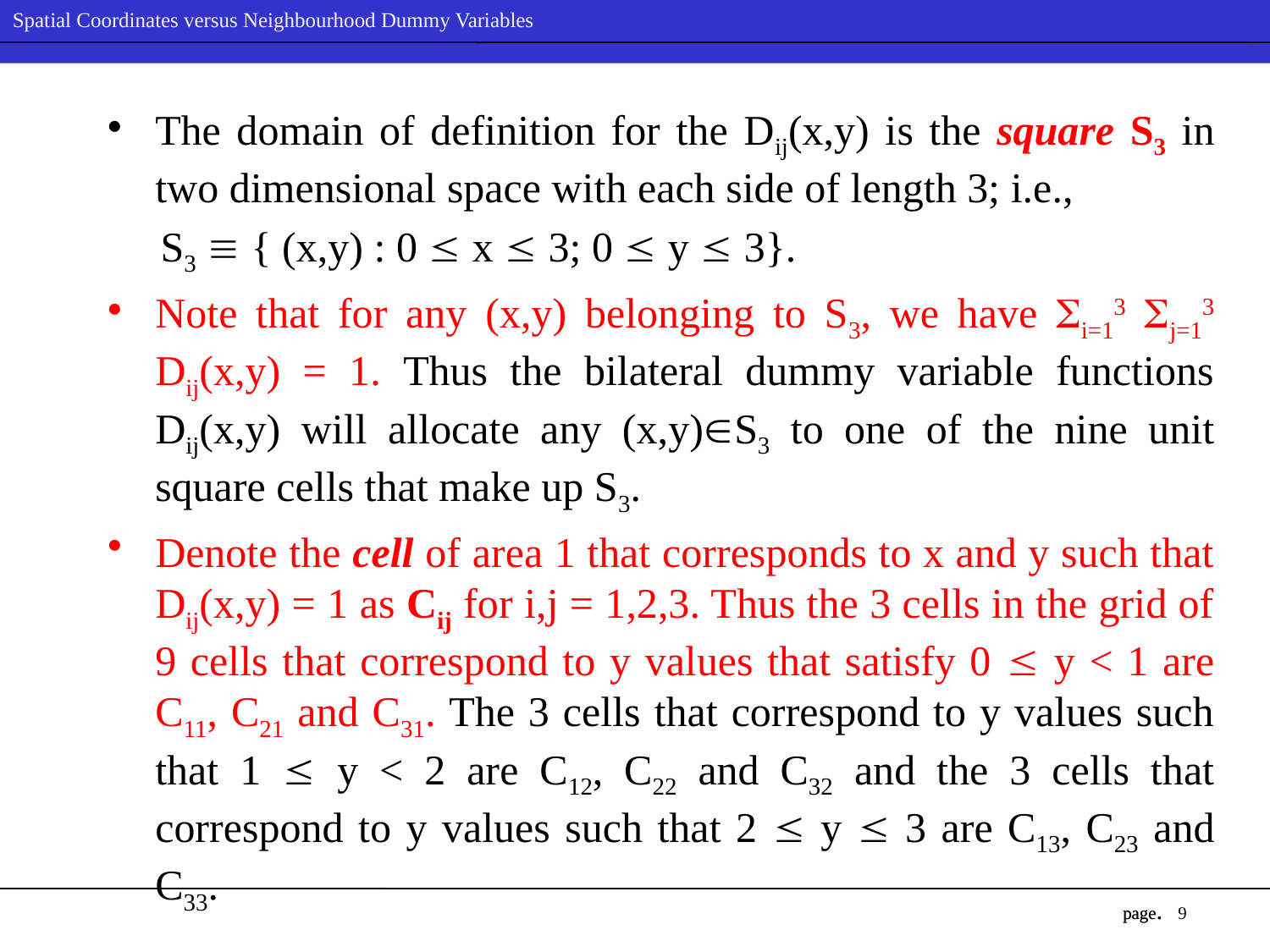

The domain of definition for the Dij(x,y) is the square S3 in two dimensional space with each side of length 3; i.e.,
     S3 ≡ { (x,y) : 0 ≤ x ≤ 3; 0 ≤ y ≤ 3}.
Note that for any (x,y) belonging to S3, we have Σi=13 Σj=13 Dij(x,y) = 1. Thus the bilateral dummy variable functions Dij(x,y) will allocate any (x,y)∈S3 to one of the nine unit square cells that make up S3.
Denote the cell of area 1 that corresponds to x and y such that Dij(x,y) = 1 as Cij for i,j = 1,2,3. Thus the 3 cells in the grid of 9 cells that correspond to y values that satisfy 0 ≤ y < 1 are C11, C21 and C31. The 3 cells that correspond to y values such that 1 ≤ y < 2 are C12, C22 and C32 and the 3 cells that correspond to y values such that 2 ≤ y ≤ 3 are C13, C23 and C33.
9